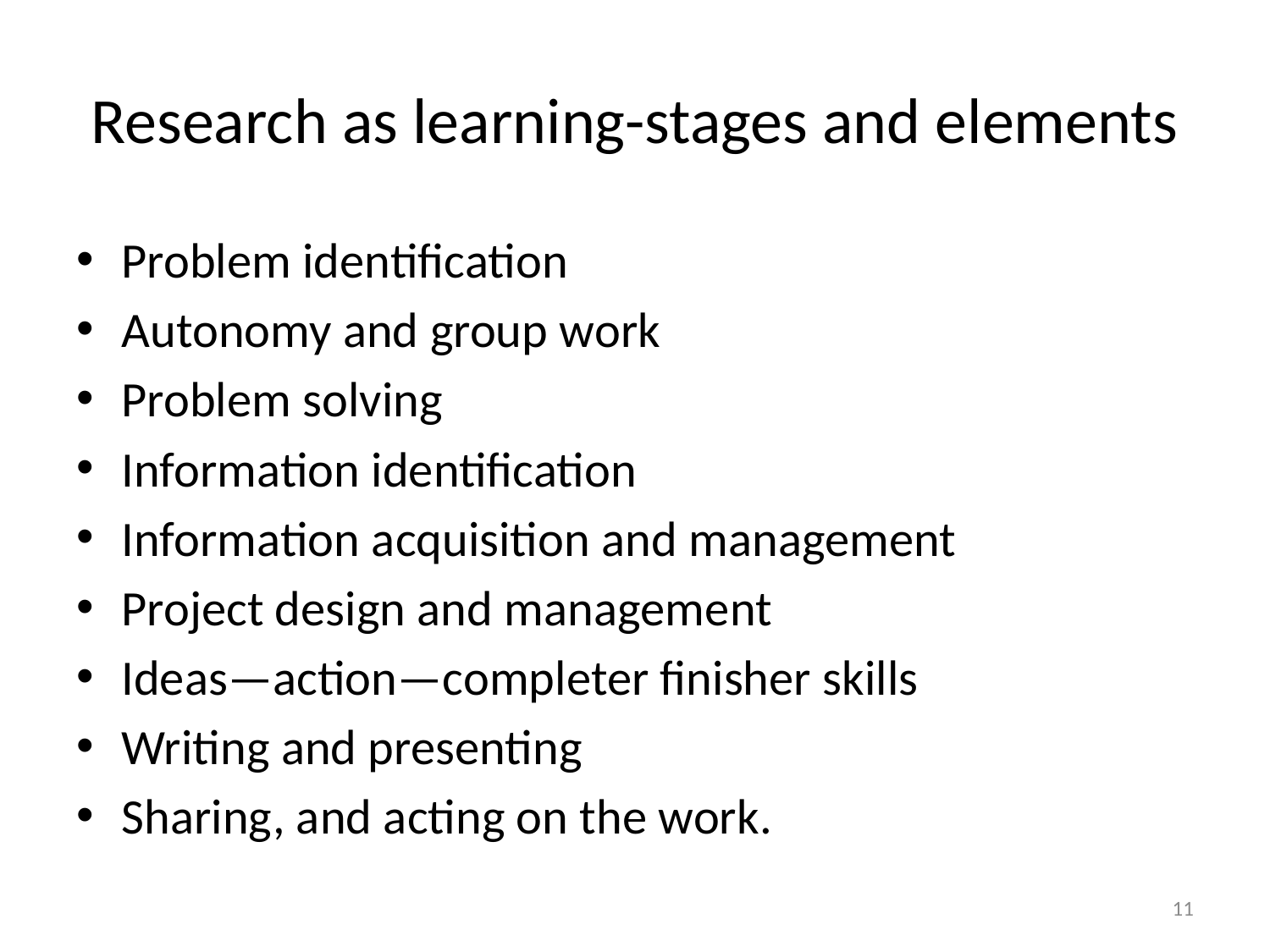

# Research as learning-stages and elements
Problem identification
Autonomy and group work
Problem solving
Information identification
Information acquisition and management
Project design and management
Ideas—action—completer finisher skills
Writing and presenting
Sharing, and acting on the work.
11